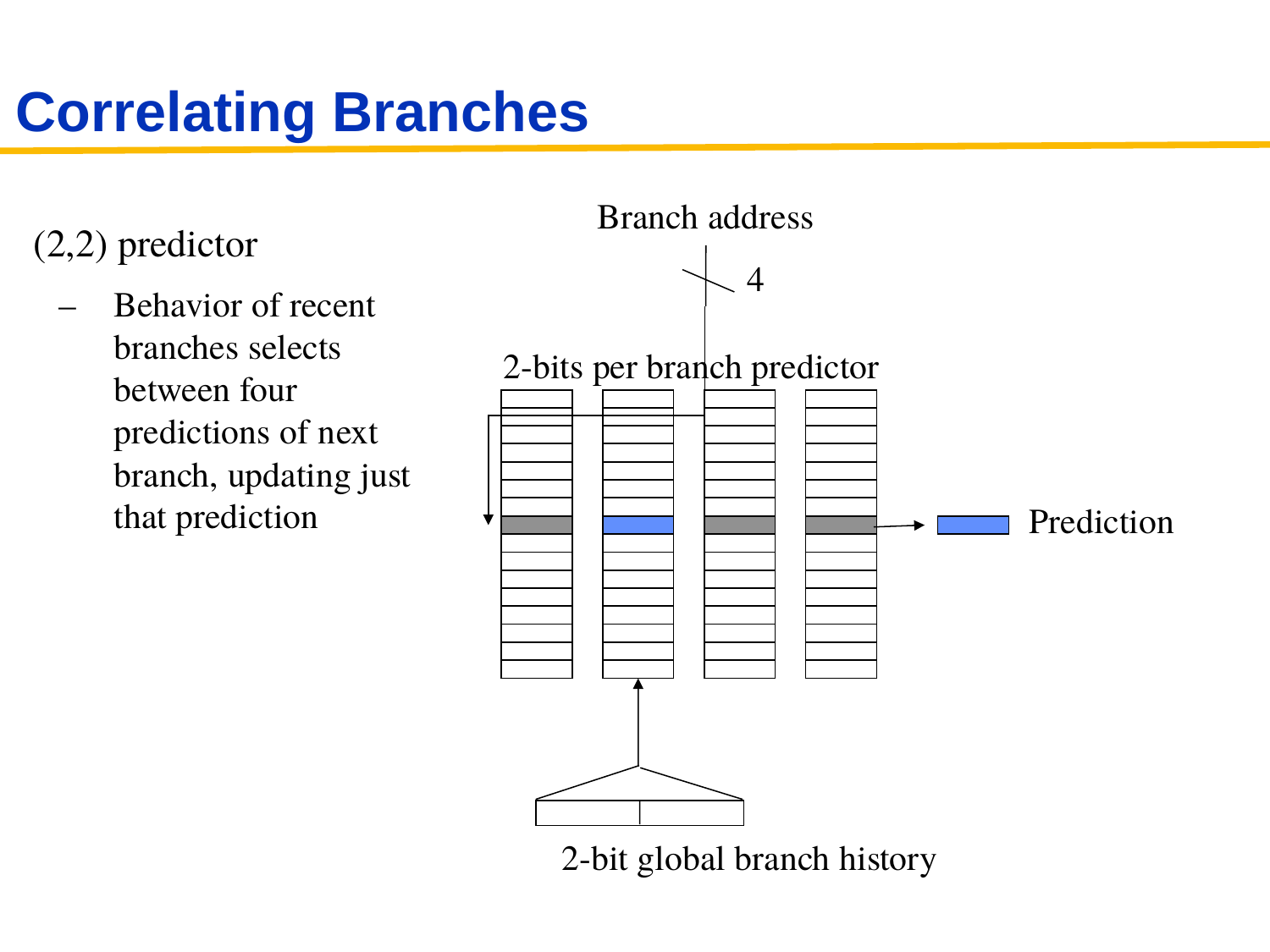

# Correlating Branches
Branch address

4

 2-bits per branch predictor

Prediction

2-bit global branch history
(2,2) predictor
–	Behavior of recent branches selects between four predictions of next branch, updating just that prediction